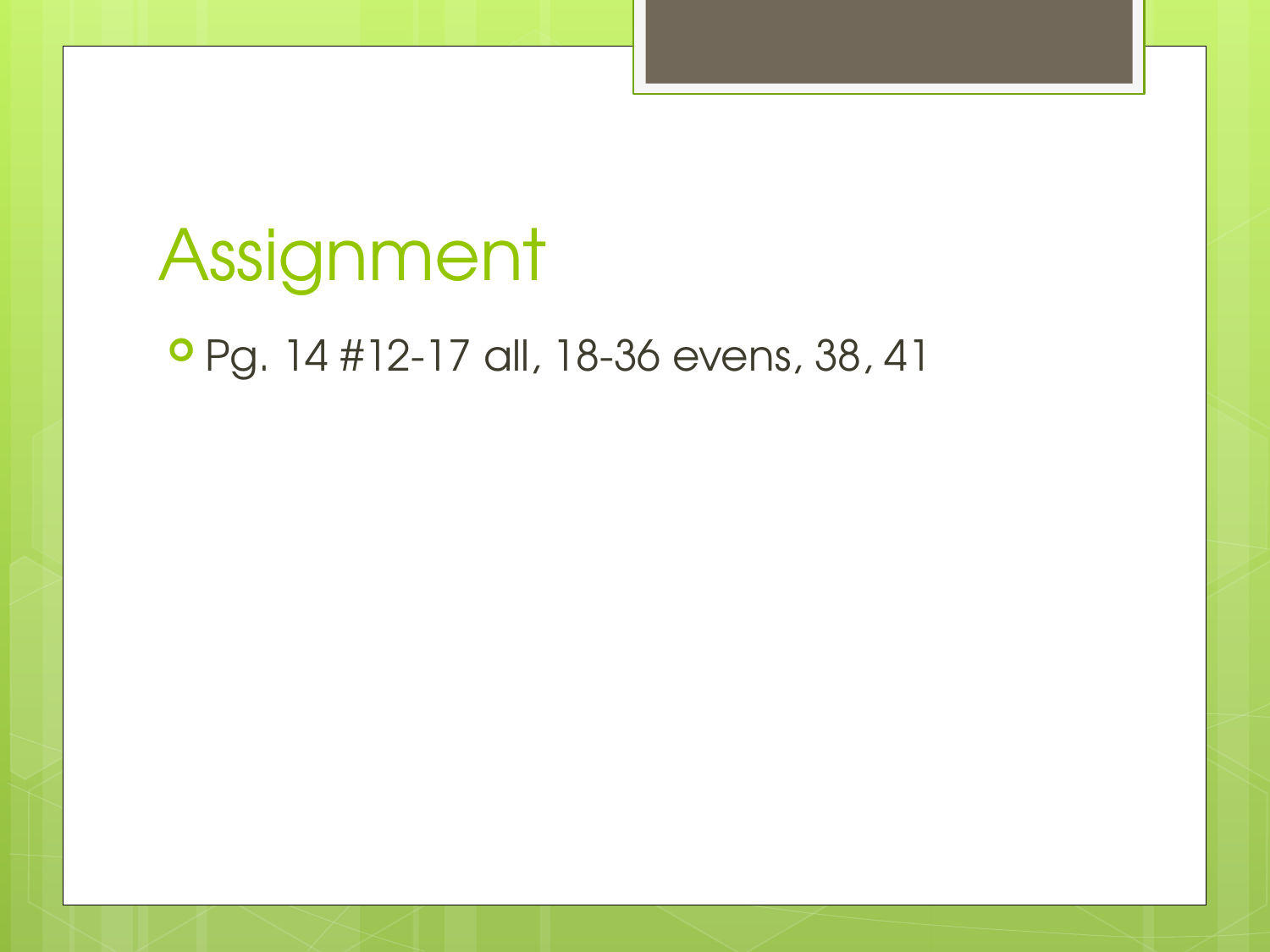

# Assignment
Pg. 14 #12-17 all, 18-36 evens, 38, 41